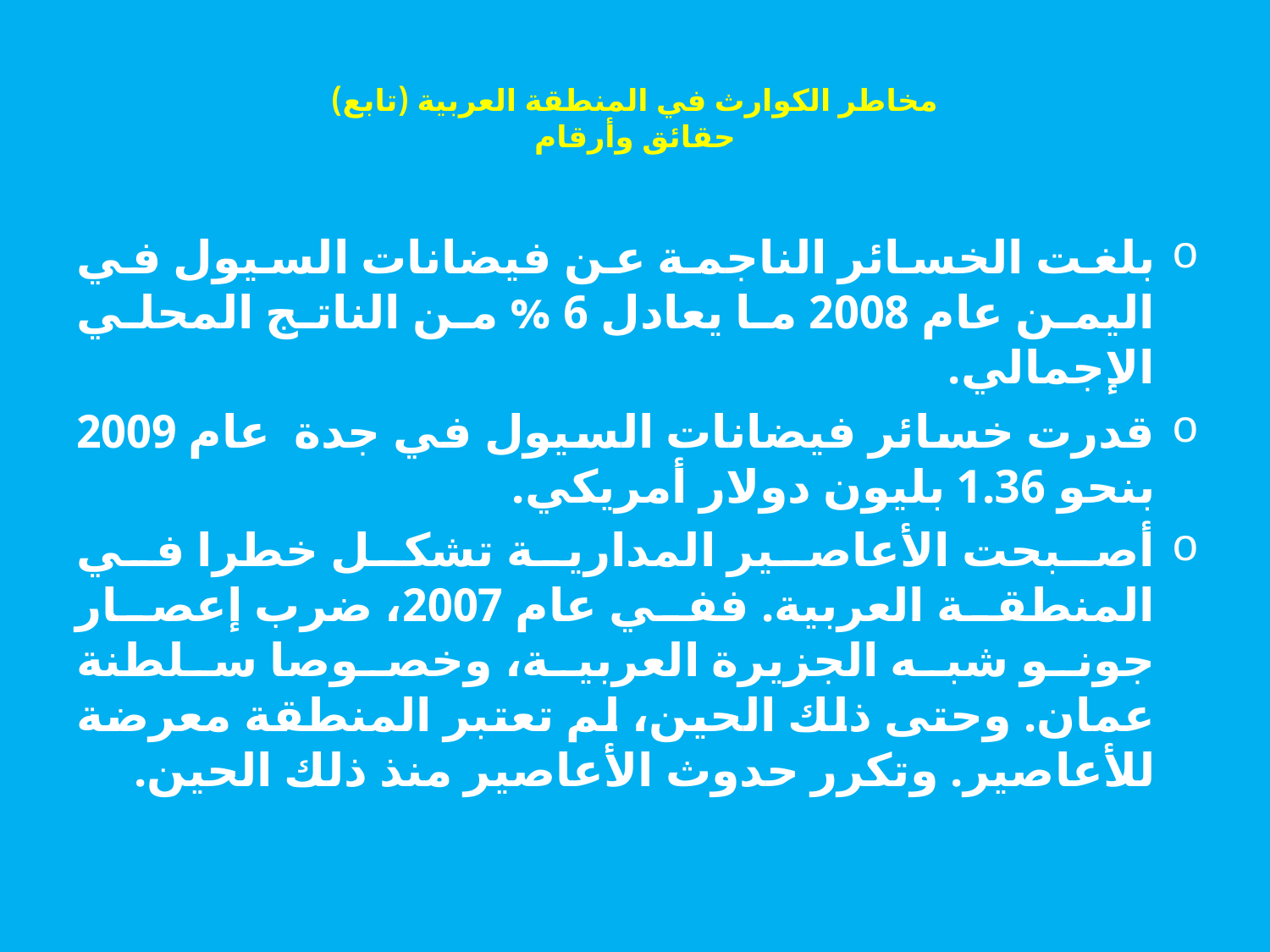

# مخاطر الكوارث في المنطقة العربية (تابع) حقائق وأرقام
بلغت الخسائر الناجمة عن فيضانات السيول في اليمن عام 2008 ما يعادل 6 % من الناتج المحلي الإجمالي.
قدرت خسائر فيضانات السيول في جدة  عام 2009 بنحو 1.36 بليون دولار أمريكي.
أصبحت الأعاصير المدارية تشكل خطرا في المنطقة العربية. ففي عام 2007، ضرب إعصار جونو شبه الجزيرة العربية، وخصوصا سلطنة عمان. وحتى ذلك الحين، لم تعتبر المنطقة معرضة للأعاصير. وتكرر حدوث الأعاصير منذ ذلك الحين.